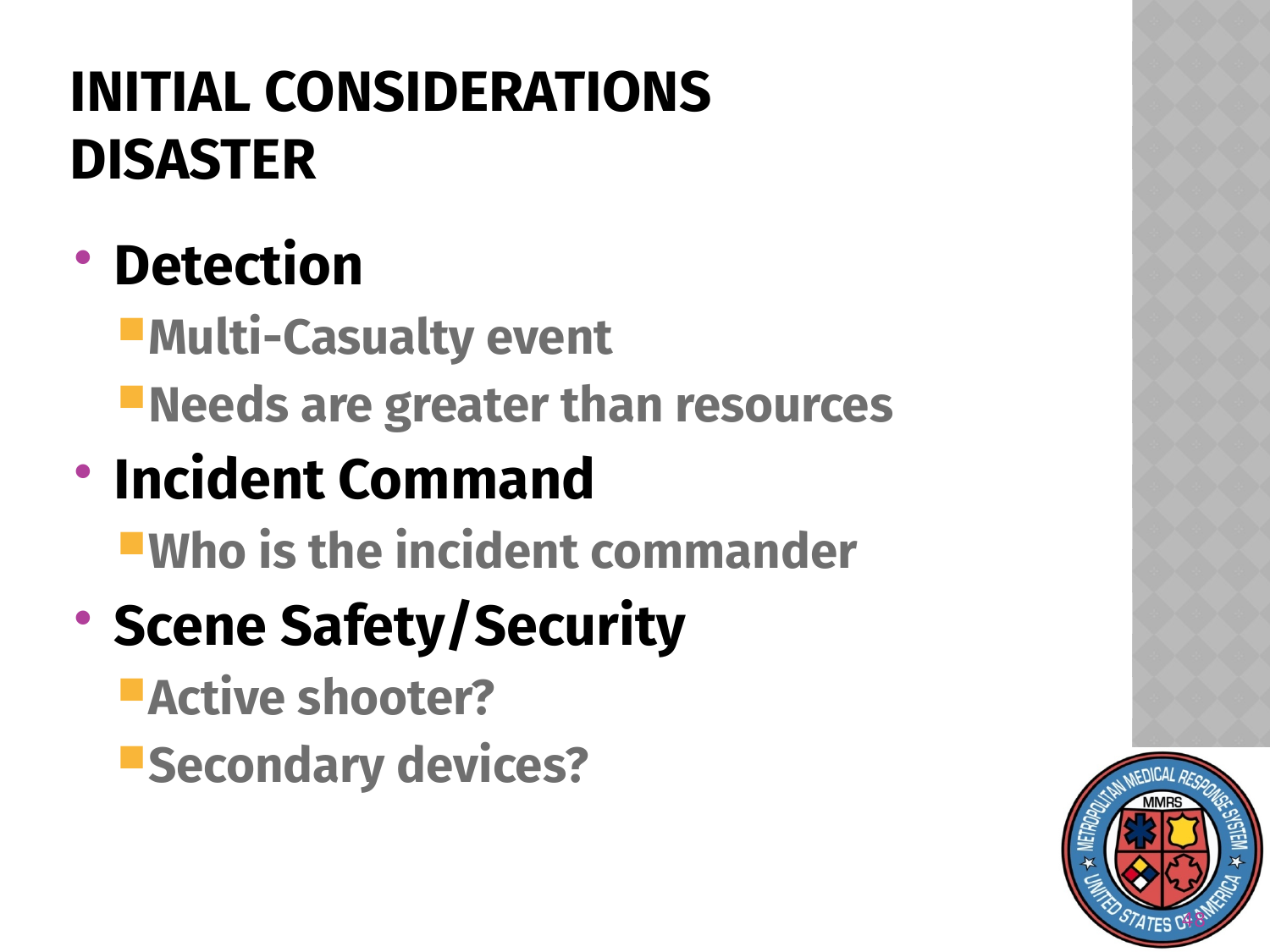

# Initial considerations DISASTER
Detection
Multi-Casualty event
Needs are greater than resources
Incident Command
Who is the incident commander
Scene Safety/Security
Active shooter?
Secondary devices?
48